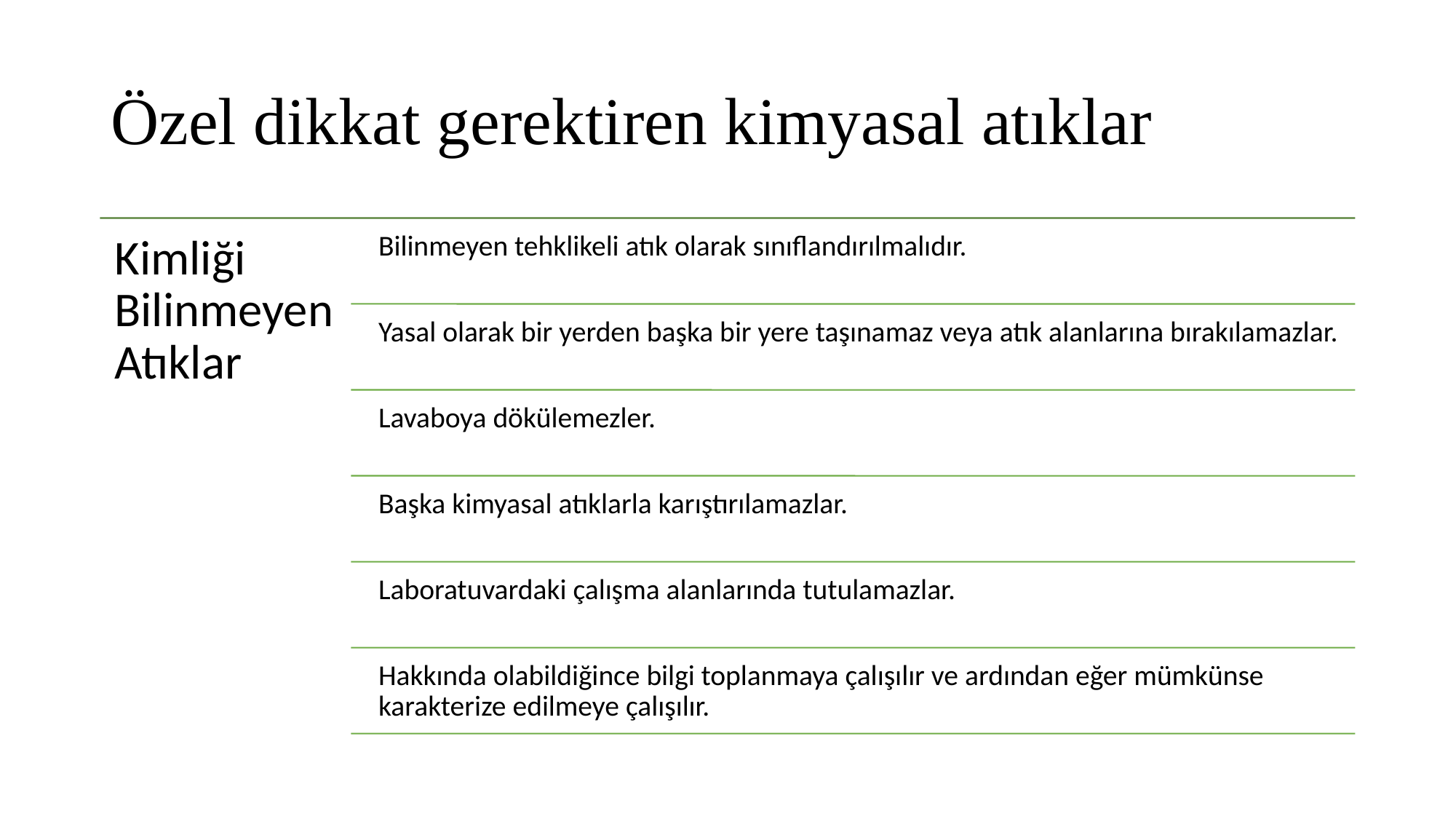

# Özel dikkat gerektiren kimyasal atıklar
Kimliği Bilinmeyen Atıklar
Bilinmeyen tehklikeli atık olarak sınıflandırılmalıdır.
Yasal olarak bir yerden başka bir yere taşınamaz veya atık alanlarına bırakılamazlar.
Lavaboya dökülemezler.
Başka kimyasal atıklarla karıştırılamazlar.
Laboratuvardaki çalışma alanlarında tutulamazlar.
Hakkında olabildiğince bilgi toplanmaya çalışılır ve ardından eğer mümkünse karakterize edilmeye çalışılır.